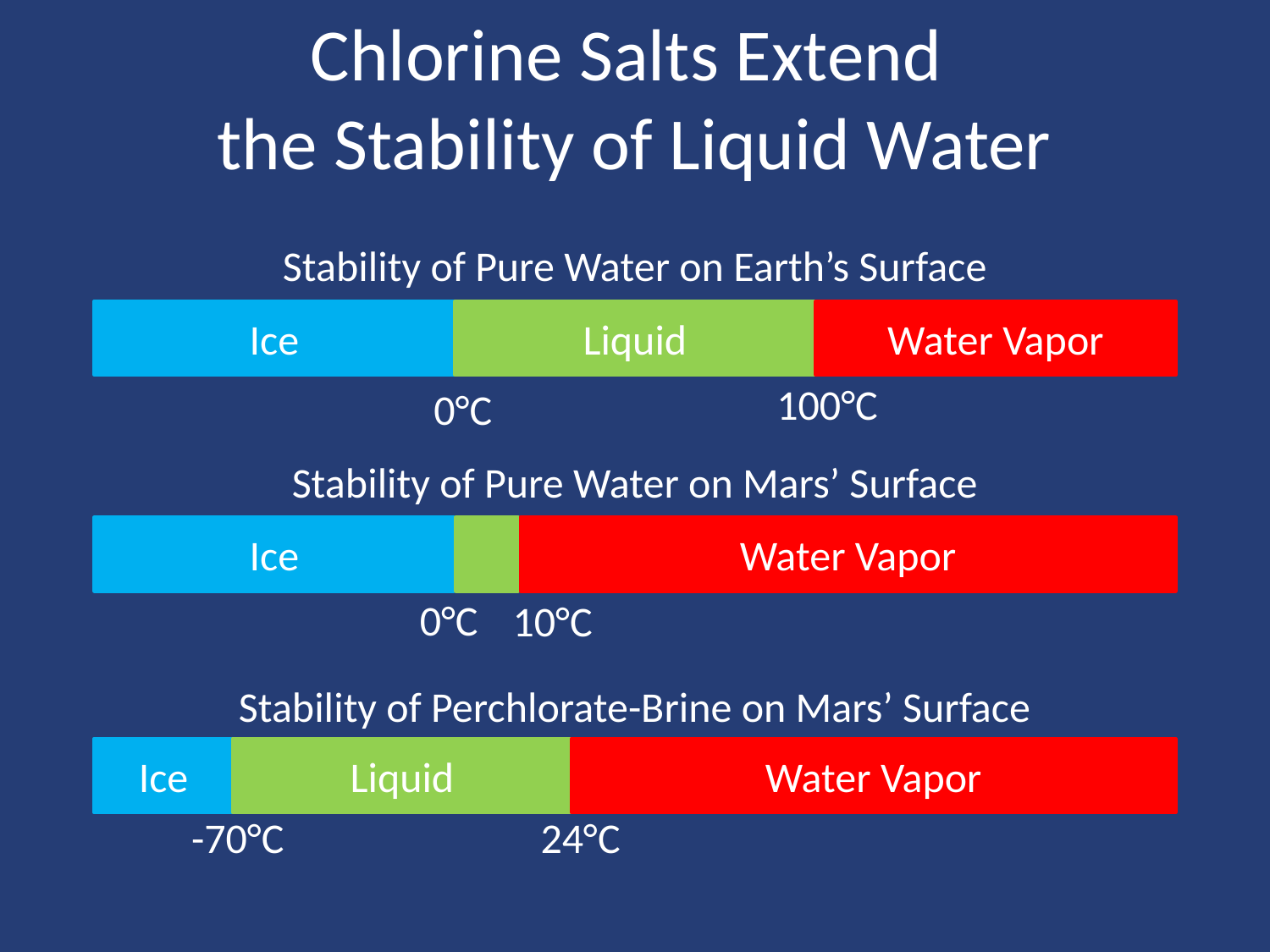

# Chlorine Salts Extend the Stability of Liquid Water
Stability of Pure Water on Earth’s Surface
Water Vapor
Ice
Liquid
100°C
0°C
Stability of Pure Water on Mars’ Surface
Ice

Water Vapor
0°C
10°C
Stability of Perchlorate-Brine on Mars’ Surface
Ice
Liquid
Water Vapor
-70°C
24°C